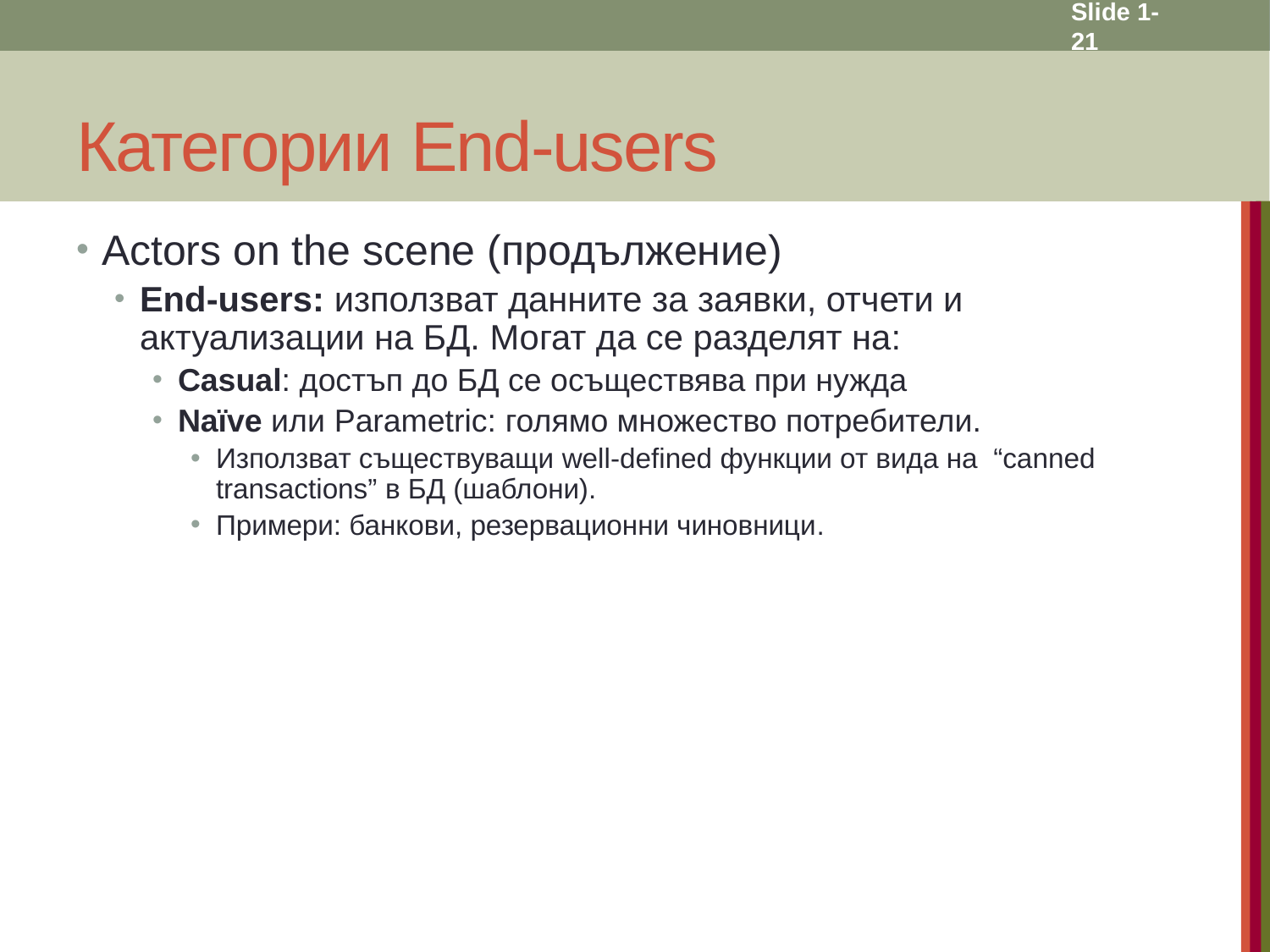

Slide 1- 21
# Категории End-users
Actors on the scene (продължение)
End-users: използват данните за заявки, отчети и актуализации на БД. Могат да се разделят на:
Casual: достъп до БД се осъществява при нужда
Naïve или Parametric: голямо множество потребители.
Използват съществуващи well-defined функции от вида на  “canned transactions” в БД (шаблони).
Примери: банкови, резервационни чиновници.